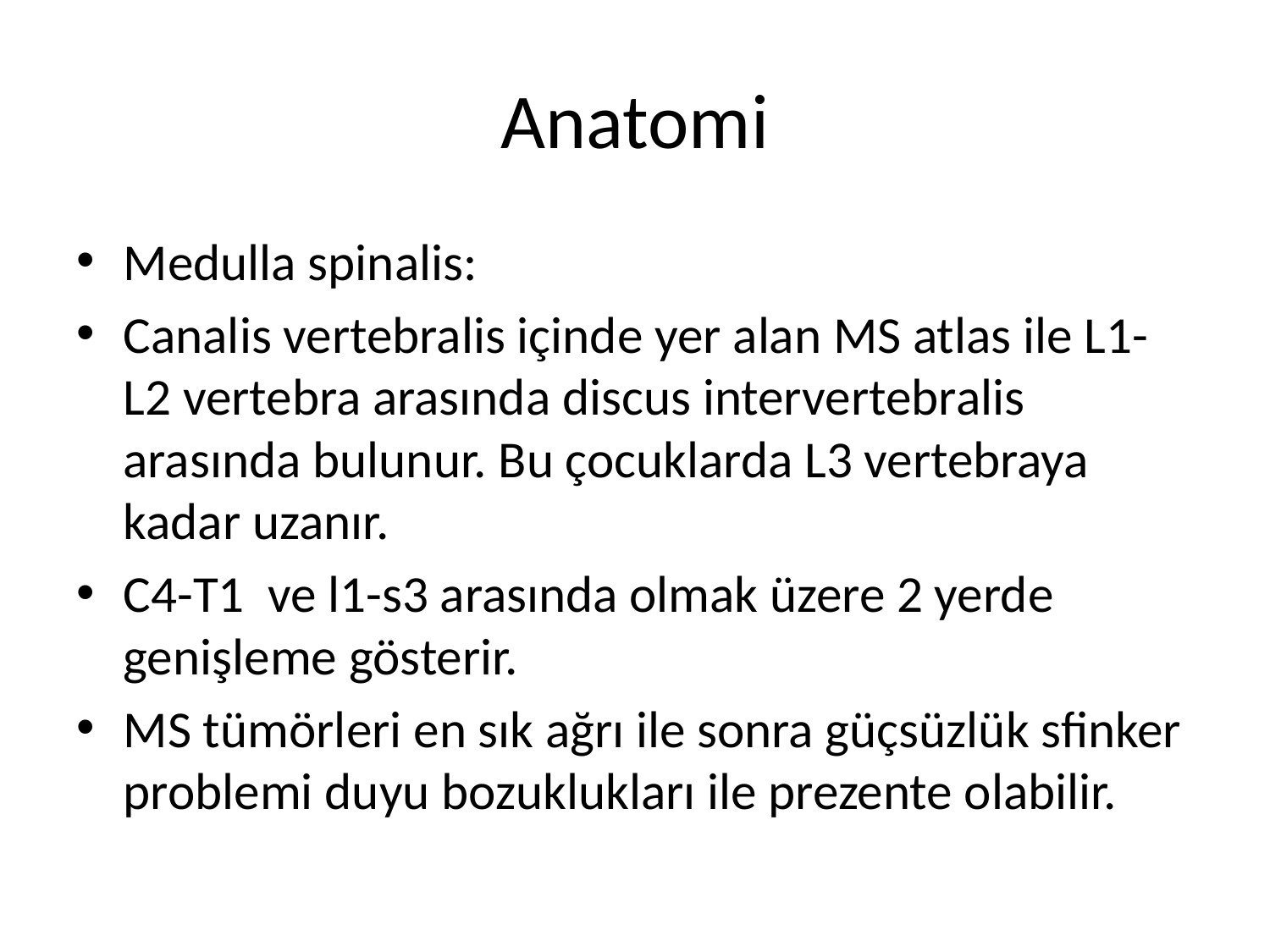

# Anatomi
Medulla spinalis:
Canalis vertebralis içinde yer alan MS atlas ile L1-L2 vertebra arasında discus intervertebralis arasında bulunur. Bu çocuklarda L3 vertebraya kadar uzanır.
C4-T1  ve l1-s3 arasında olmak üzere 2 yerde genişleme gösterir.
MS tümörleri en sık ağrı ile sonra güçsüzlük sfinker problemi duyu bozuklukları ile prezente olabilir.